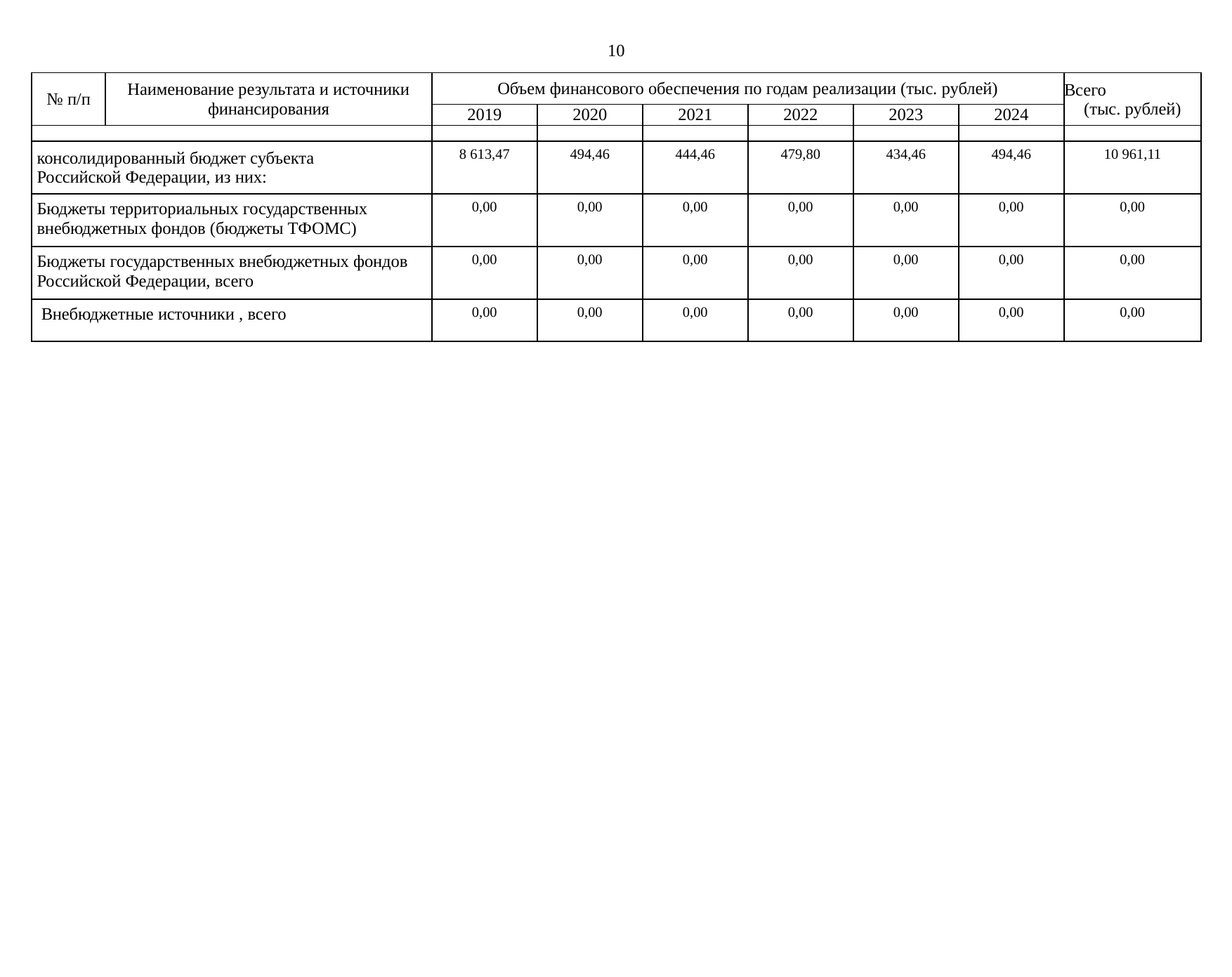

10

№ п/п
Наименование результата и источники финансирования
Объем финансового обеспечения по годам реализации (тыс. рублей)
Всего
(тыс. рублей)
2019
2020
2021
2022
2023
2024

консолидированный бюджет субъекта
Российской Федерации, из них:
8 613,47
494,46
444,46
479,80
434,46
494,46
10 961,11
Бюджеты территориальных государственных внебюджетных фондов (бюджеты ТФОМС)
0,00
0,00
0,00
0,00
0,00
0,00
0,00
Бюджеты государственных внебюджетных фондов Российской Федерации, всего
0,00
0,00
0,00
0,00
0,00
0,00
0,00
 Внебюджетные источники , всего
0,00
0,00
0,00
0,00
0,00
0,00
0,00